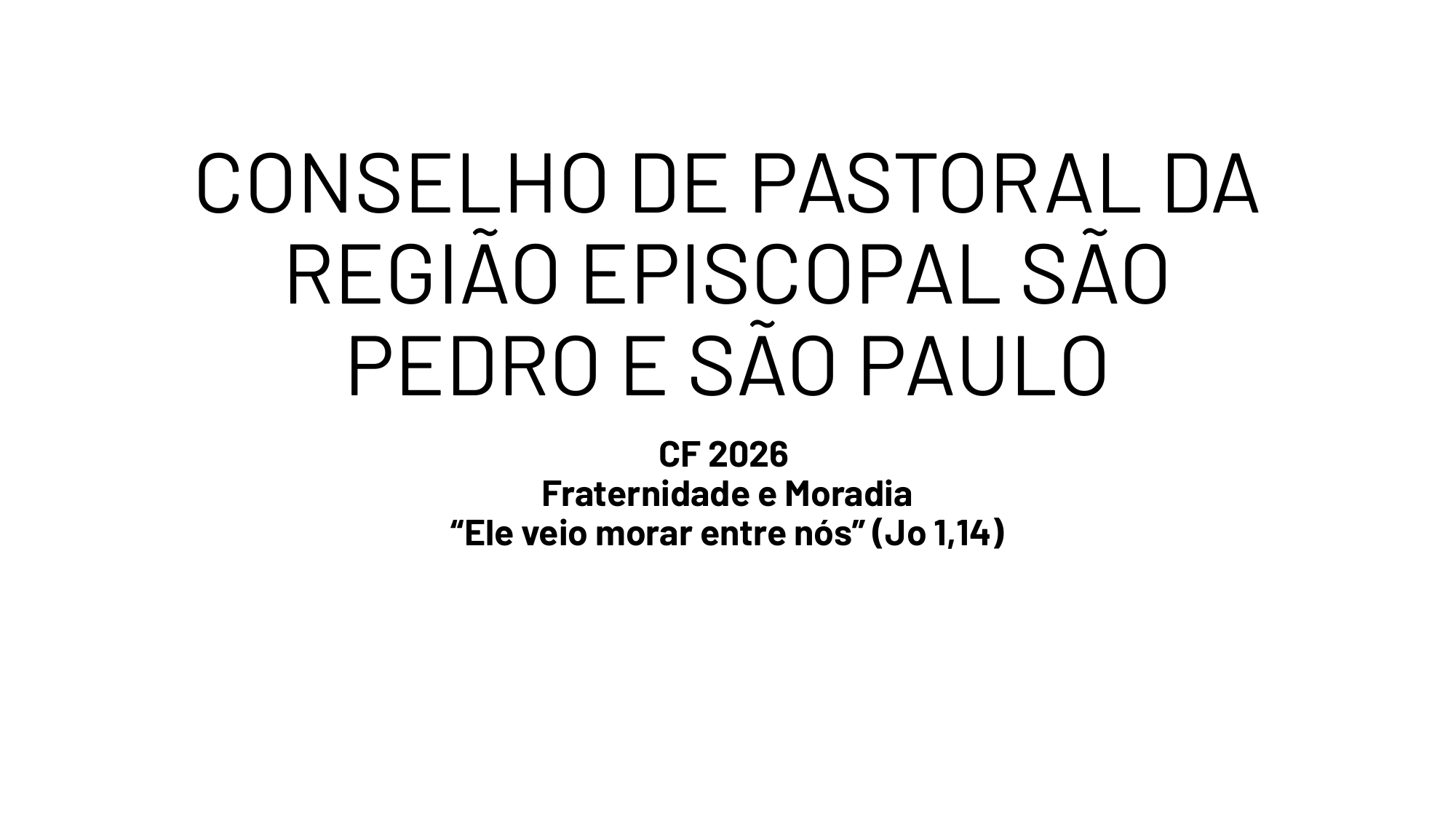

# CONSELHO DE PASTORAL DA REGIÃO EPISCOPAL SÃO PEDRO E SÃO PAULO
CF 2026
Fraternidade e Moradia
“Ele veio morar entre nós” (Jo 1,14)